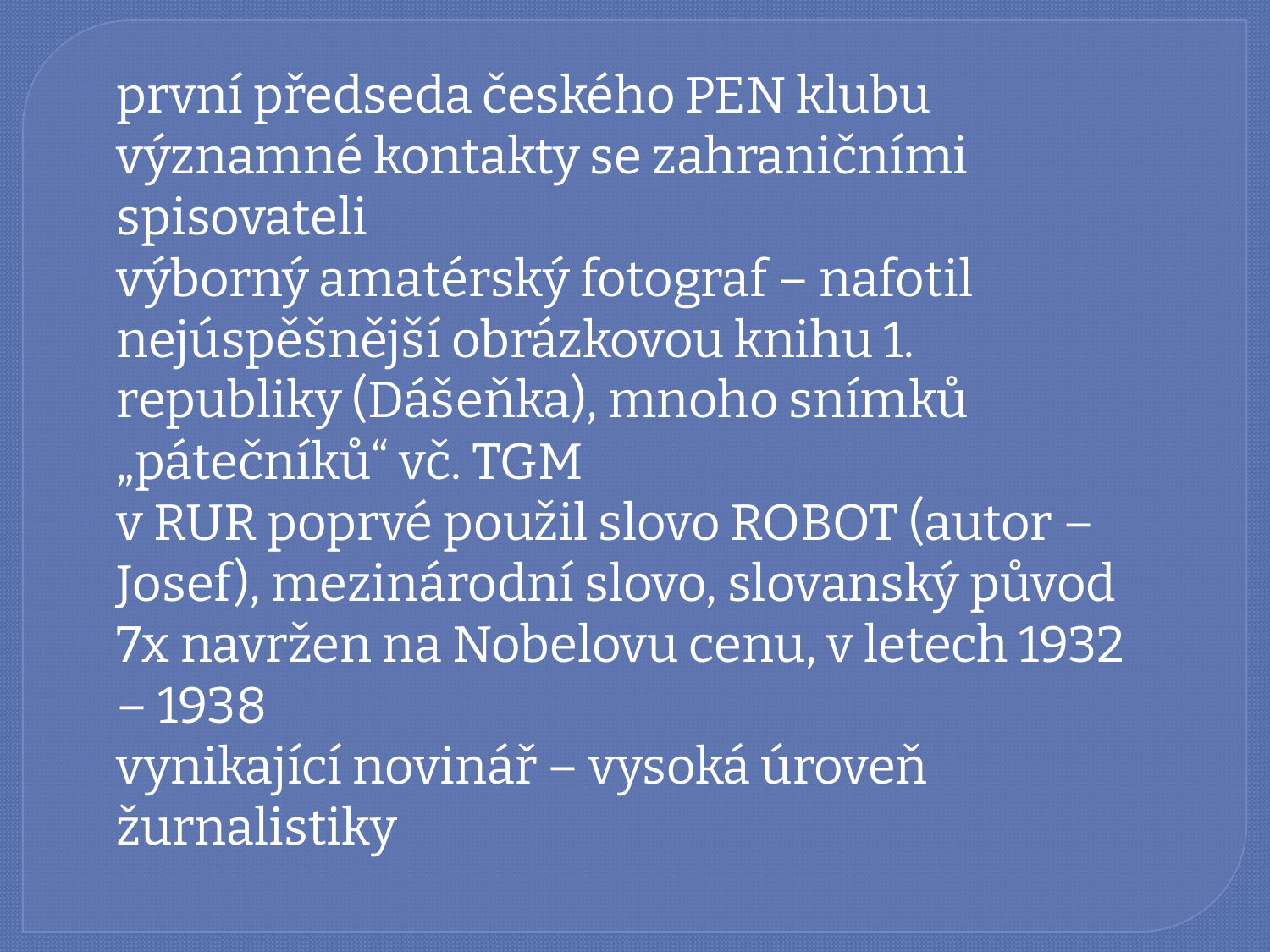

první předseda českého PEN klubu
významné kontakty se zahraničními     spisovateli
výborný amatérský fotograf – nafotil nejúspěšnější obrázkovou knihu 1. republiky (Dášeňka), mnoho snímků „pátečníků“ vč. TGM
v RUR poprvé použil slovo ROBOT (autor – Josef), mezinárodní slovo, slovanský původ
7x navržen na Nobelovu cenu, v letech 1932 – 1938
vynikající novinář – vysoká úroveň žurnalistiky